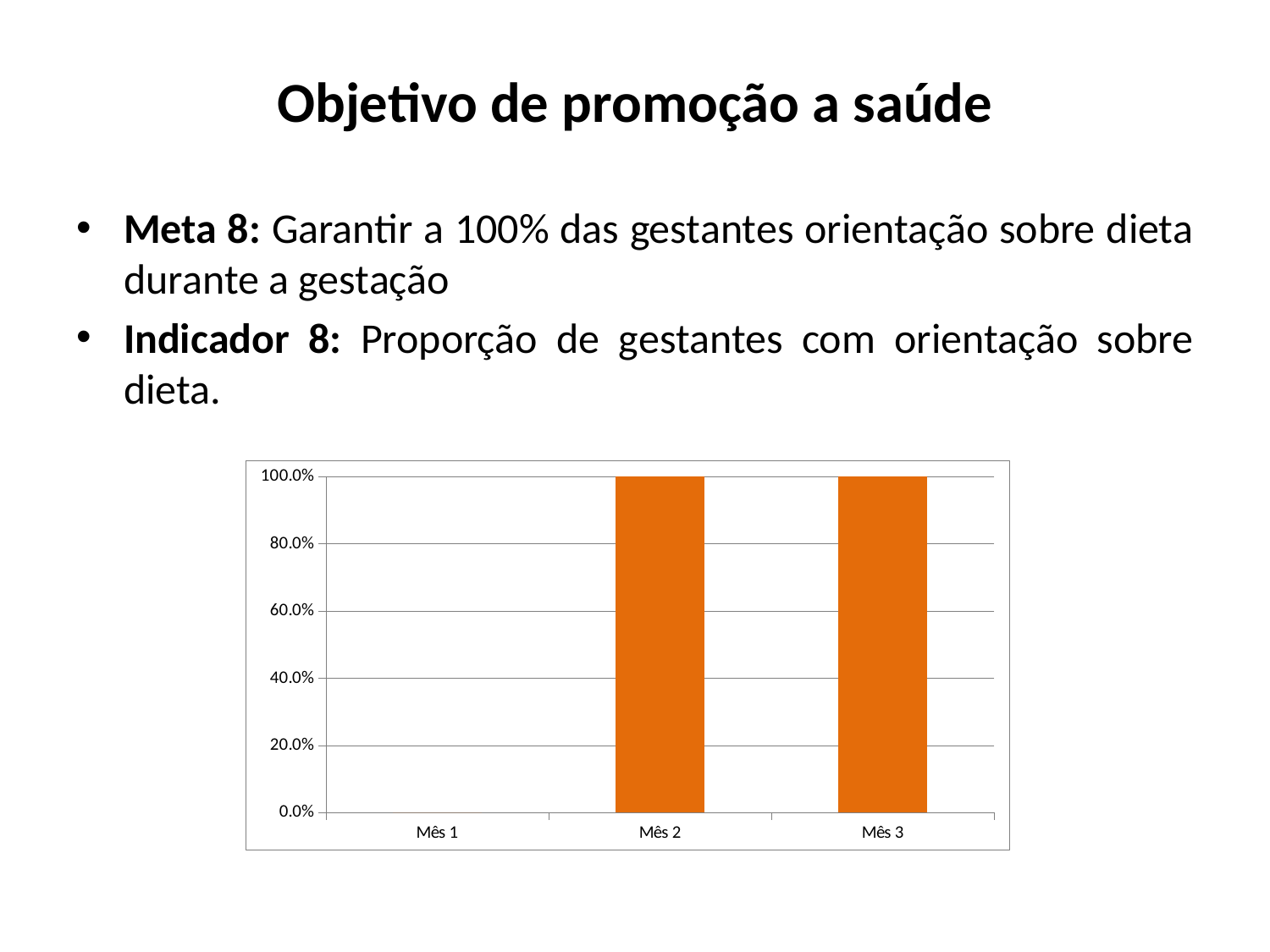

Objetivo de promoção a saúde

Meta 8: Garantir a 100% das gestantes orientação sobre dieta durante a gestação
Indicador 8: Proporção de gestantes com orientação sobre dieta.

### Chart

| Category | Proporção de gestantes com orientação sobre dieta.       |
|---|---|
| Mês 1 | 0.0 |
| Mês 2 | 1.0 |
| Mês 3 | 1.0 |